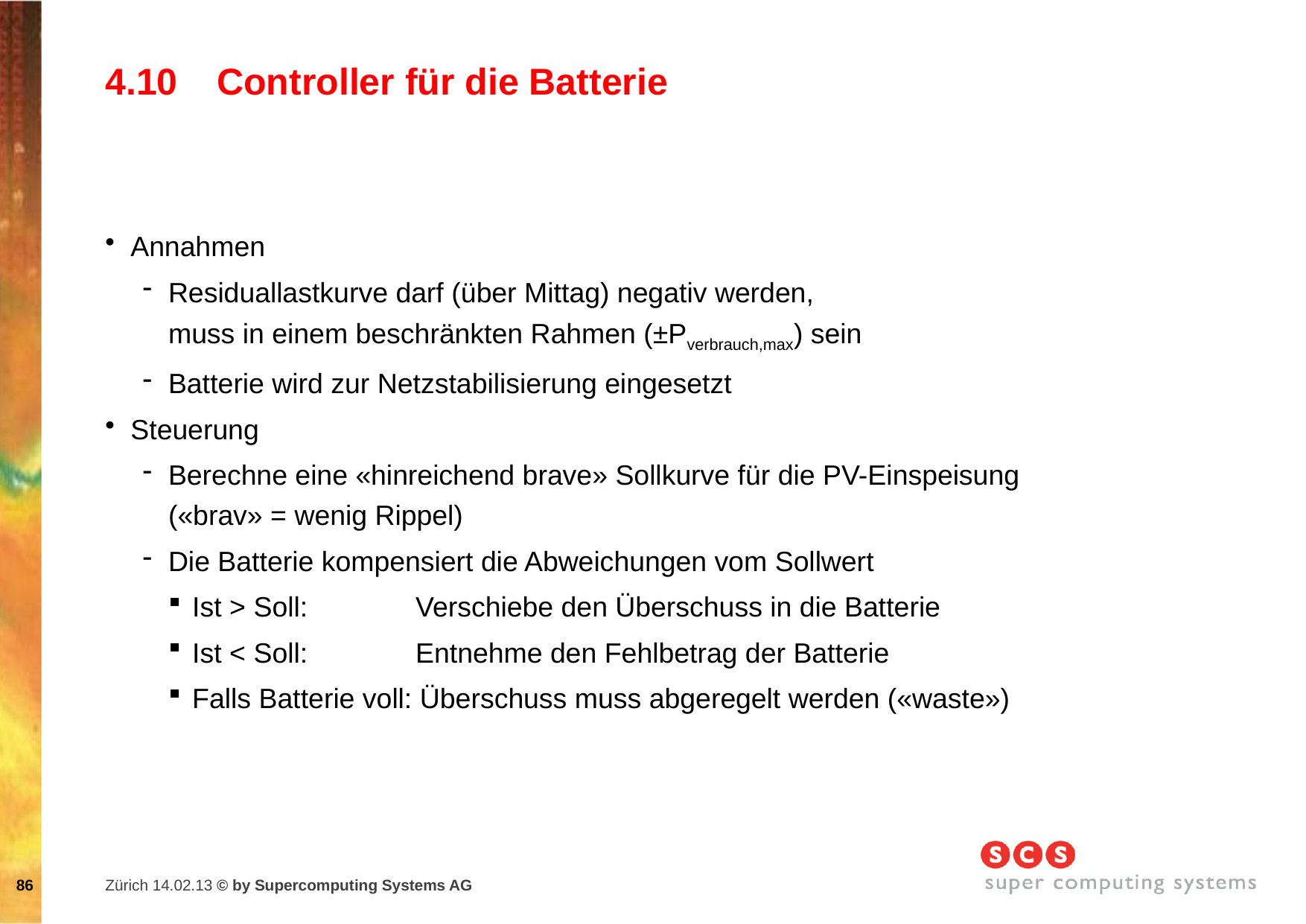

# 4.10	Controller für die Batterie
Annahmen
Residuallastkurve darf (über Mittag) negativ werden,
muss in einem beschränkten Rahmen (±Pverbrauch,max) sein
Batterie wird zur Netzstabilisierung eingesetzt
Steuerung
Berechne eine «hinreichend brave» Sollkurve für die PV-Einspeisung
(«brav» = wenig Rippel)
Die Batterie kompensiert die Abweichungen vom Sollwert
Ist > Soll:	Verschiebe den Überschuss in die Batterie
Ist < Soll:	Entnehme den Fehlbetrag der Batterie
Falls Batterie voll: Überschuss muss abgeregelt werden («waste»)